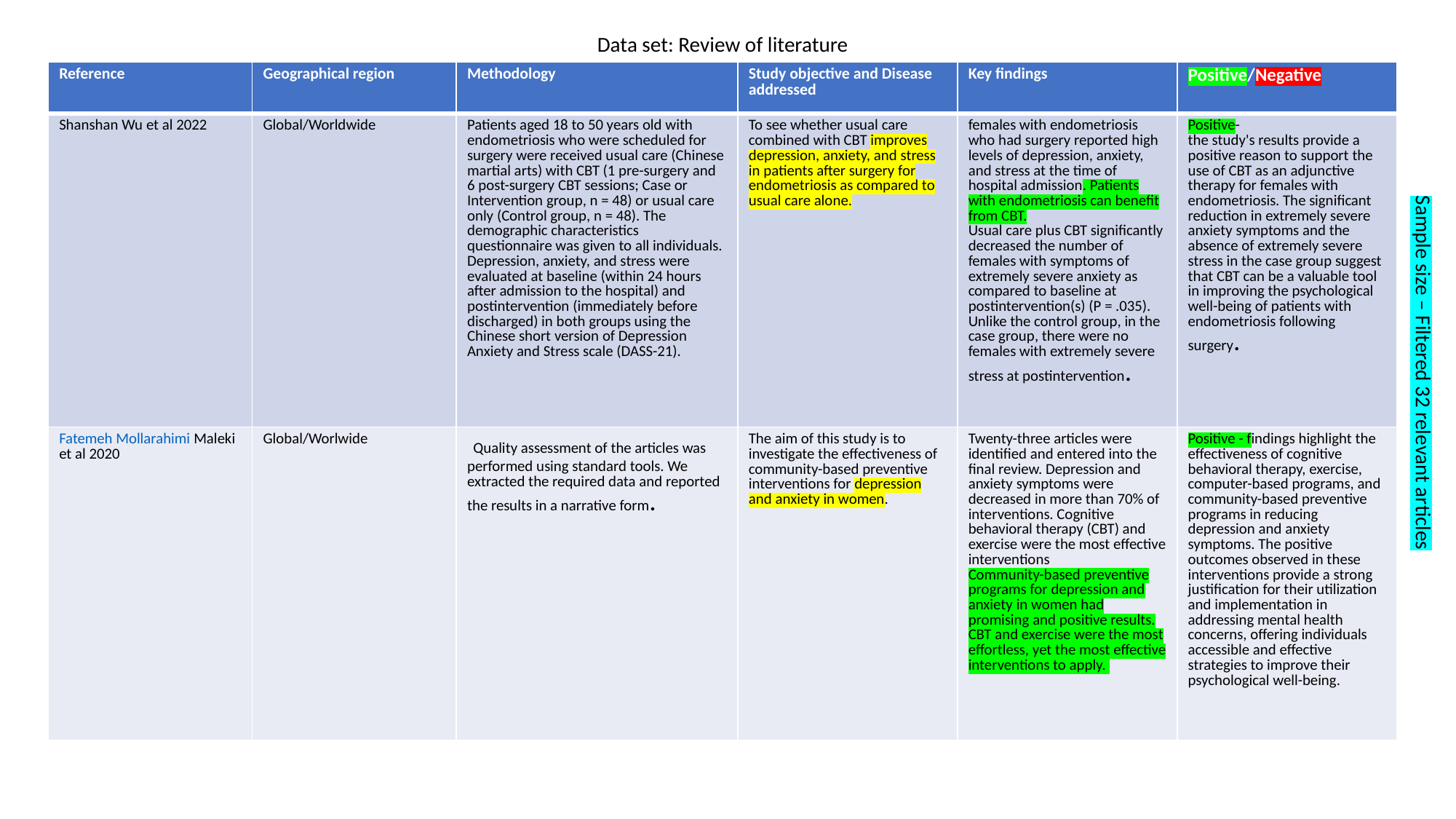

Data set: Review of literature
| Reference | Geographical region | Methodology | Study objective and Disease addressed | Key findings | Positive/Negative |
| --- | --- | --- | --- | --- | --- |
| Shanshan Wu et al 2022 | Global/Worldwide | Patients aged 18 to 50 years old with endometriosis who were scheduled for surgery were received usual care (Chinese martial arts) with CBT (1 pre-surgery and 6 post-surgery CBT sessions; Case or Intervention group, n = 48) or usual care only (Control group, n = 48). The demographic characteristics questionnaire was given to all individuals. Depression, anxiety, and stress were evaluated at baseline (within 24 hours after admission to the hospital) and postintervention (immediately before discharged) in both groups using the Chinese short version of Depression Anxiety and Stress scale (DASS-21). | To see whether usual care combined with CBT improves depression, anxiety, and stress in patients after surgery for endometriosis as compared to usual care alone. | females with endometriosis who had surgery reported high levels of depression, anxiety, and stress at the time of hospital admission. Patients with endometriosis can benefit from CBT. Usual care plus CBT significantly decreased the number of females with symptoms of extremely severe anxiety as compared to baseline at postintervention(s) (P = .035). Unlike the control group, in the case group, there were no females with extremely severe stress at postintervention. | Positive- the study's results provide a positive reason to support the use of CBT as an adjunctive therapy for females with endometriosis. The significant reduction in extremely severe anxiety symptoms and the absence of extremely severe stress in the case group suggest that CBT can be a valuable tool in improving the psychological well-being of patients with endometriosis following surgery. |
| Fatemeh Mollarahimi Maleki et al 2020 | Global/Worlwide | Quality assessment of the articles was performed using standard tools. We extracted the required data and reported the results in a narrative form. | The aim of this study is to investigate the effectiveness of community-based preventive interventions for depression and anxiety in women. | Twenty-three articles were identified and entered into the final review. Depression and anxiety symptoms were decreased in more than 70% of interventions. Cognitive behavioral therapy (CBT) and exercise were the most effective interventions Community-based preventive programs for depression and anxiety in women had promising and positive results. CBT and exercise were the most effortless, yet the most effective interventions to apply. | Positive - findings highlight the effectiveness of cognitive behavioral therapy, exercise, computer-based programs, and community-based preventive programs in reducing depression and anxiety symptoms. The positive outcomes observed in these interventions provide a strong justification for their utilization and implementation in addressing mental health concerns, offering individuals accessible and effective strategies to improve their psychological well-being. |

Sample size – Filtered 32 relevant articles